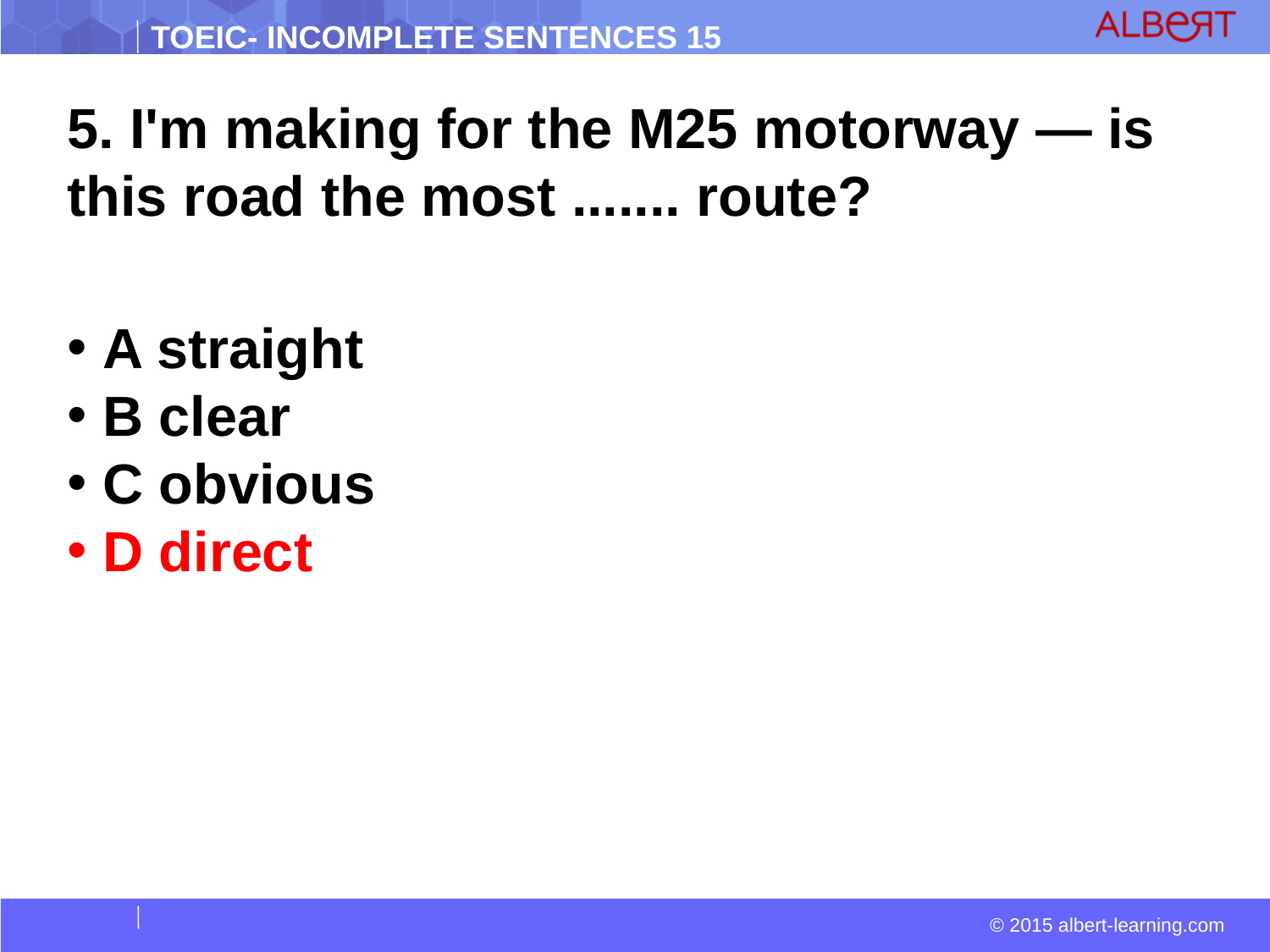

5. I'm making for the M25 motorway — is this road the most ....... route?
 A straight
 B clear
 C obvious
 D direct